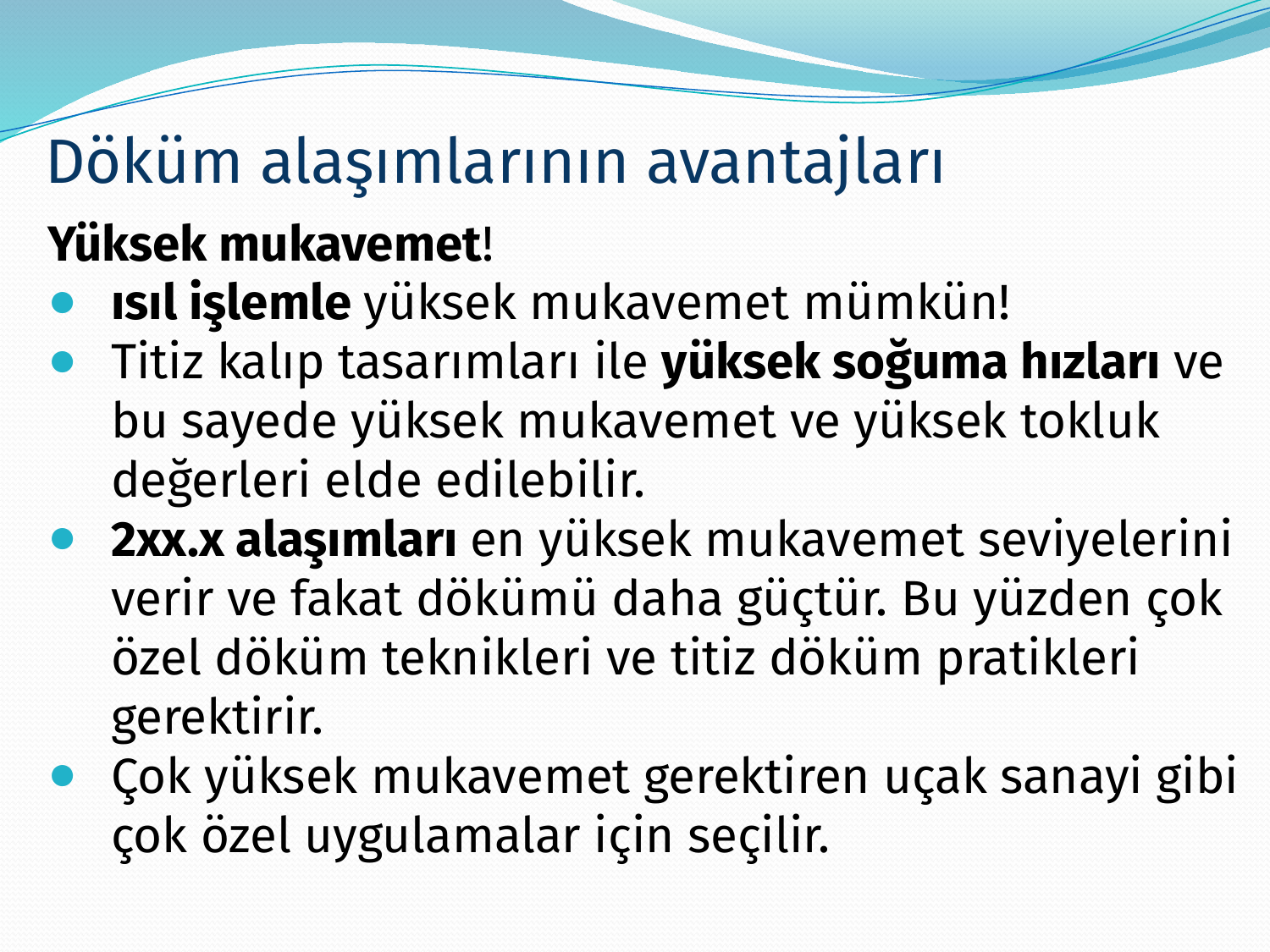

# Döküm alaşımlarının avantajları
Yüksek mukavemet!
ısıl işlemle yüksek mukavemet mümkün!
Titiz kalıp tasarımları ile yüksek soğuma hızları ve bu sayede yüksek mukavemet ve yüksek tokluk değerleri elde edilebilir.
2xx.x alaşımları en yüksek mukavemet seviyelerini verir ve fakat dökümü daha güçtür. Bu yüzden çok özel döküm teknikleri ve titiz döküm pratikleri gerektirir.
Çok yüksek mukavemet gerektiren uçak sanayi gibi çok özel uygulamalar için seçilir.